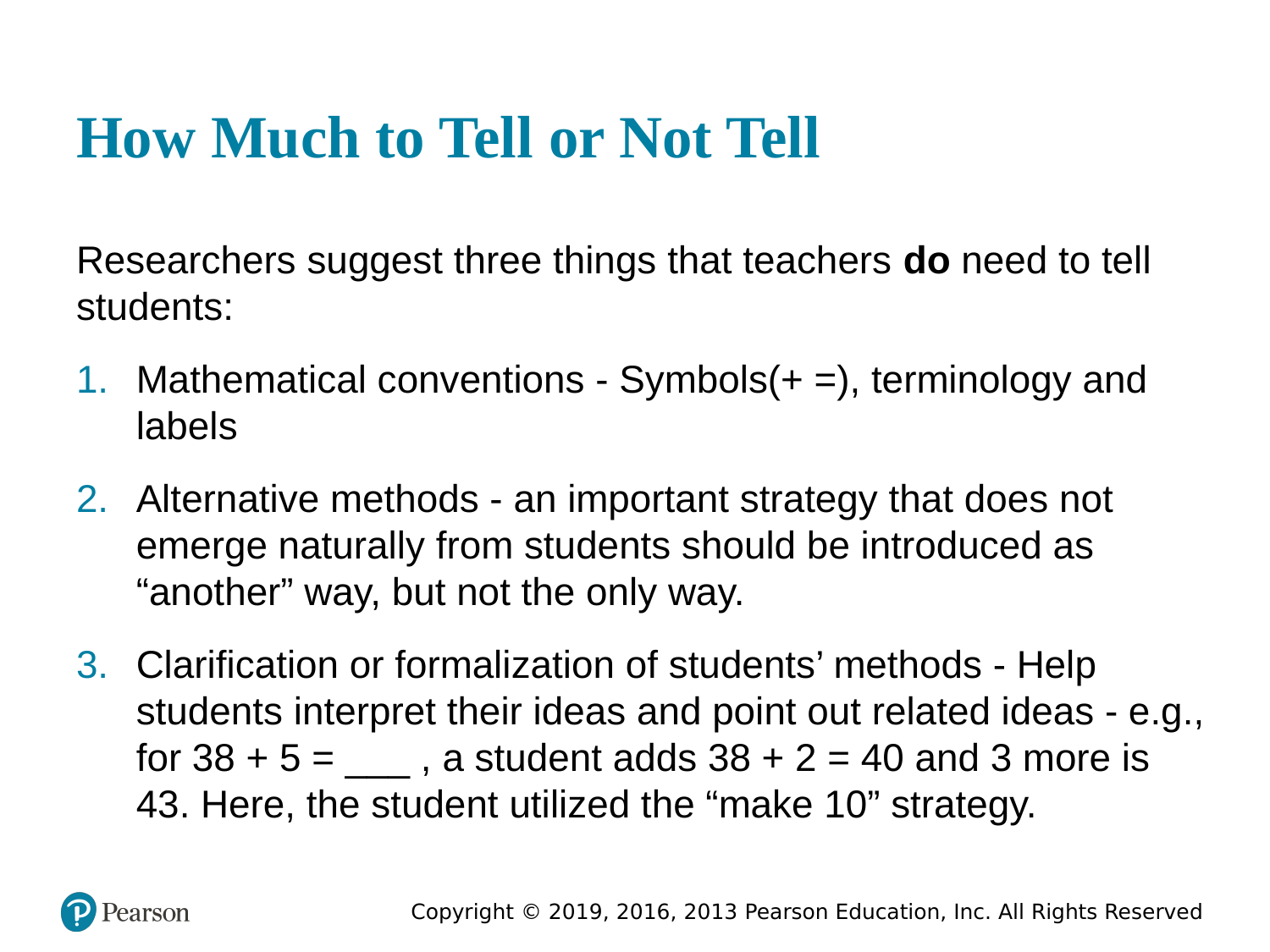

# How Much to Tell or Not Tell
Researchers suggest three things that teachers do need to tell students:
Mathematical conventions - Symbols(+ =), terminology and labels
Alternative methods - an important strategy that does not emerge naturally from students should be introduced as “another” way, but not the only way.
Clarification or formalization of students’ methods - Help students interpret their ideas and point out related ideas - e.g., for 38 + 5 = ___ , a student adds 38 + 2 = 40 and 3 more is 43. Here, the student utilized the “make 10” strategy.